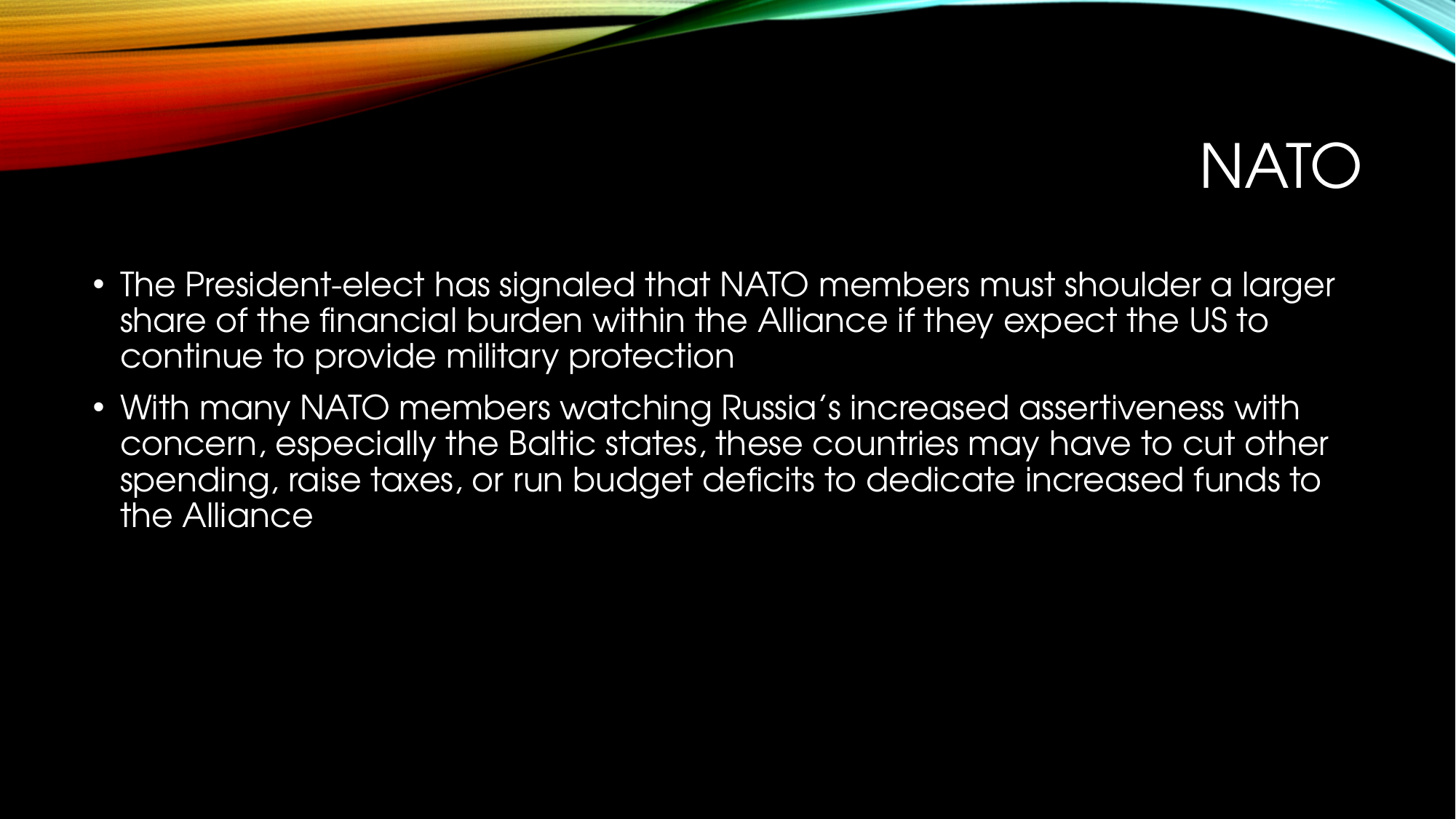

# NATO
The President-elect has signaled that NATO members must shoulder a larger share of the financial burden within the Alliance if they expect the US to continue to provide military protection
With many NATO members watching Russia’s increased assertiveness with concern, especially the Baltic states, these countries may have to cut other spending, raise taxes, or run budget deficits to dedicate increased funds to the Alliance